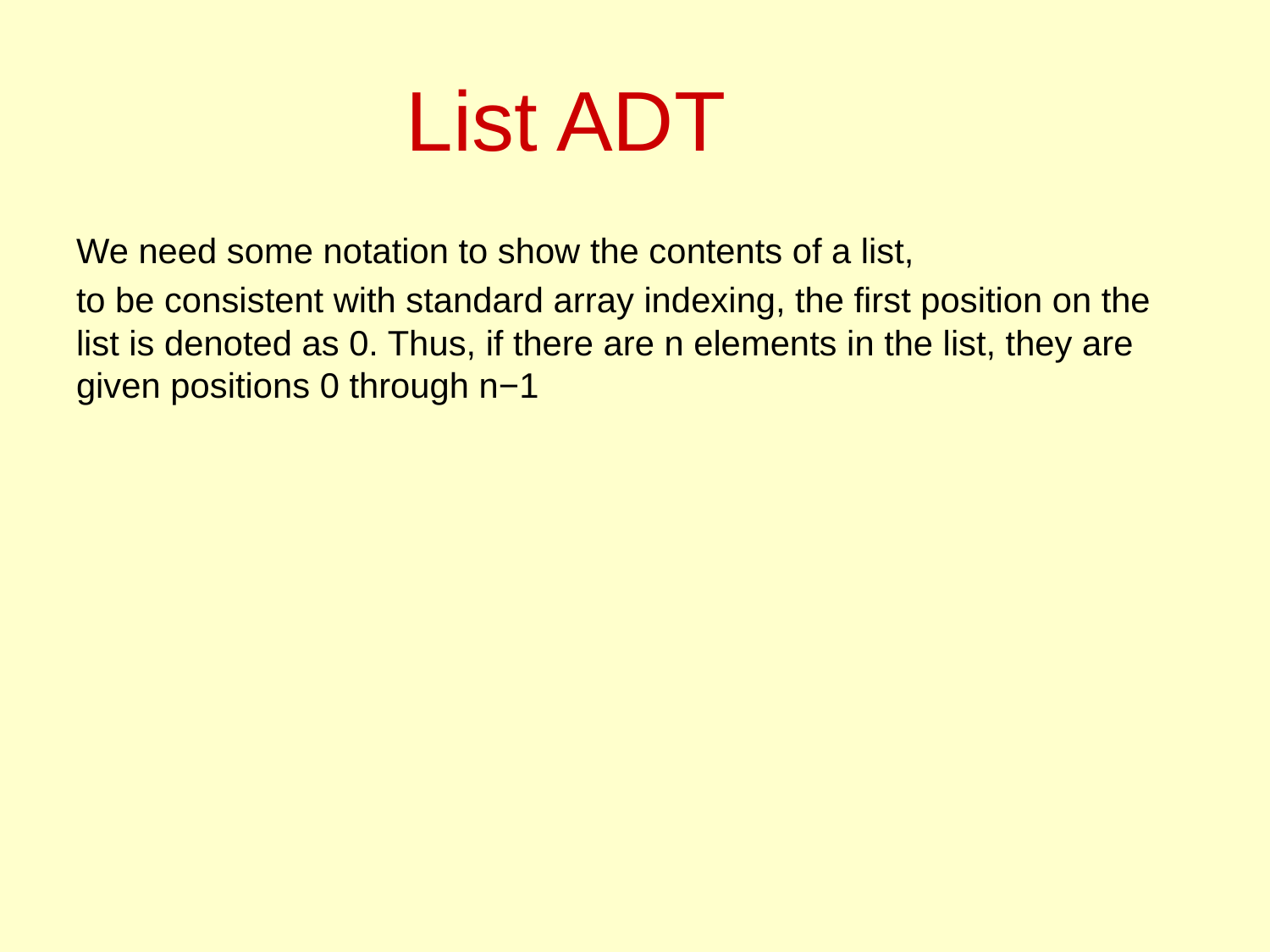

# List ADT
We need some notation to show the contents of a list,
to be consistent with standard array indexing, the first position on the list is denoted as 0. Thus, if there are n elements in the list, they are given positions 0 through n−1